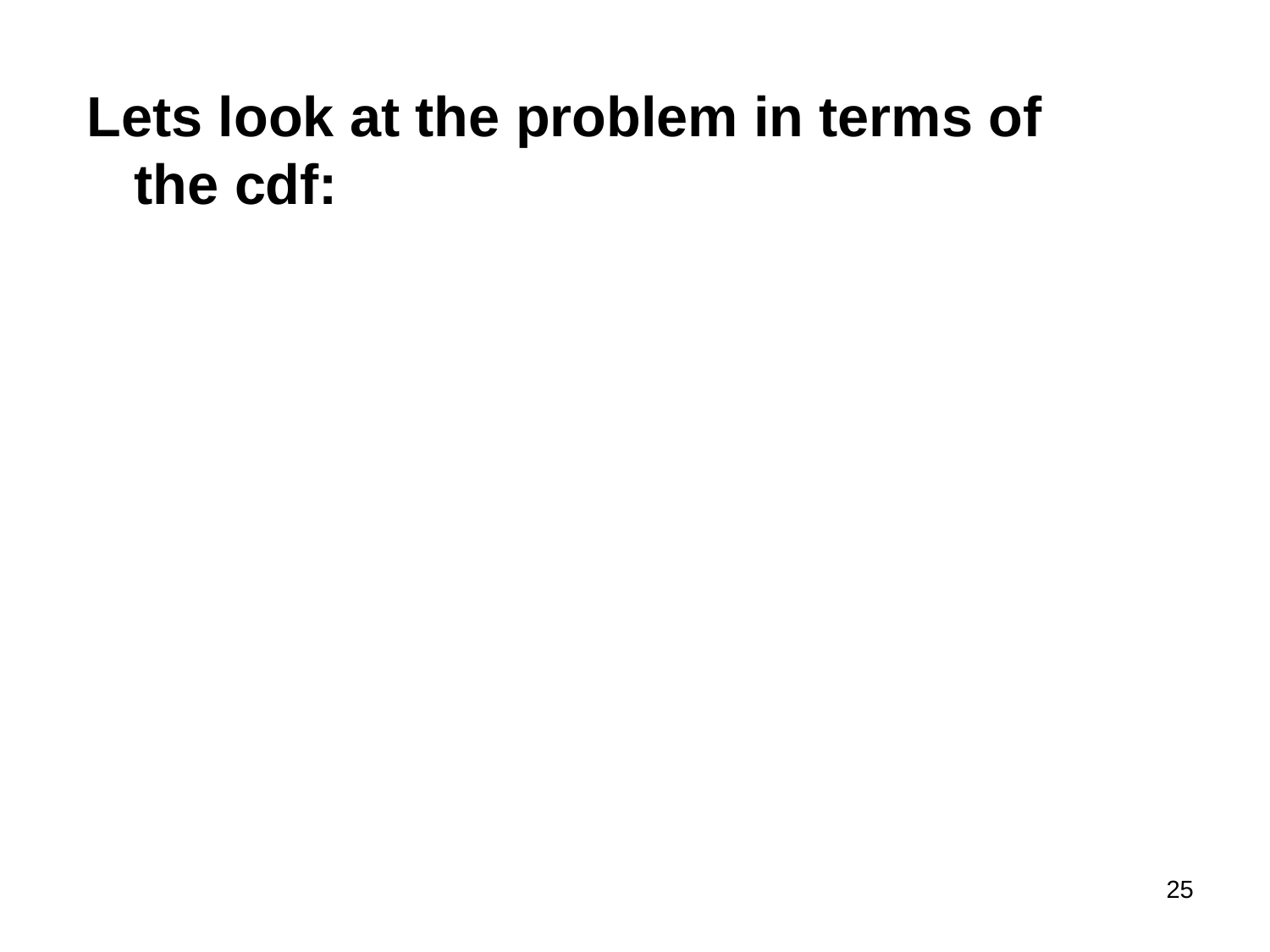

Lets look at the problem in terms of the cdf:

25